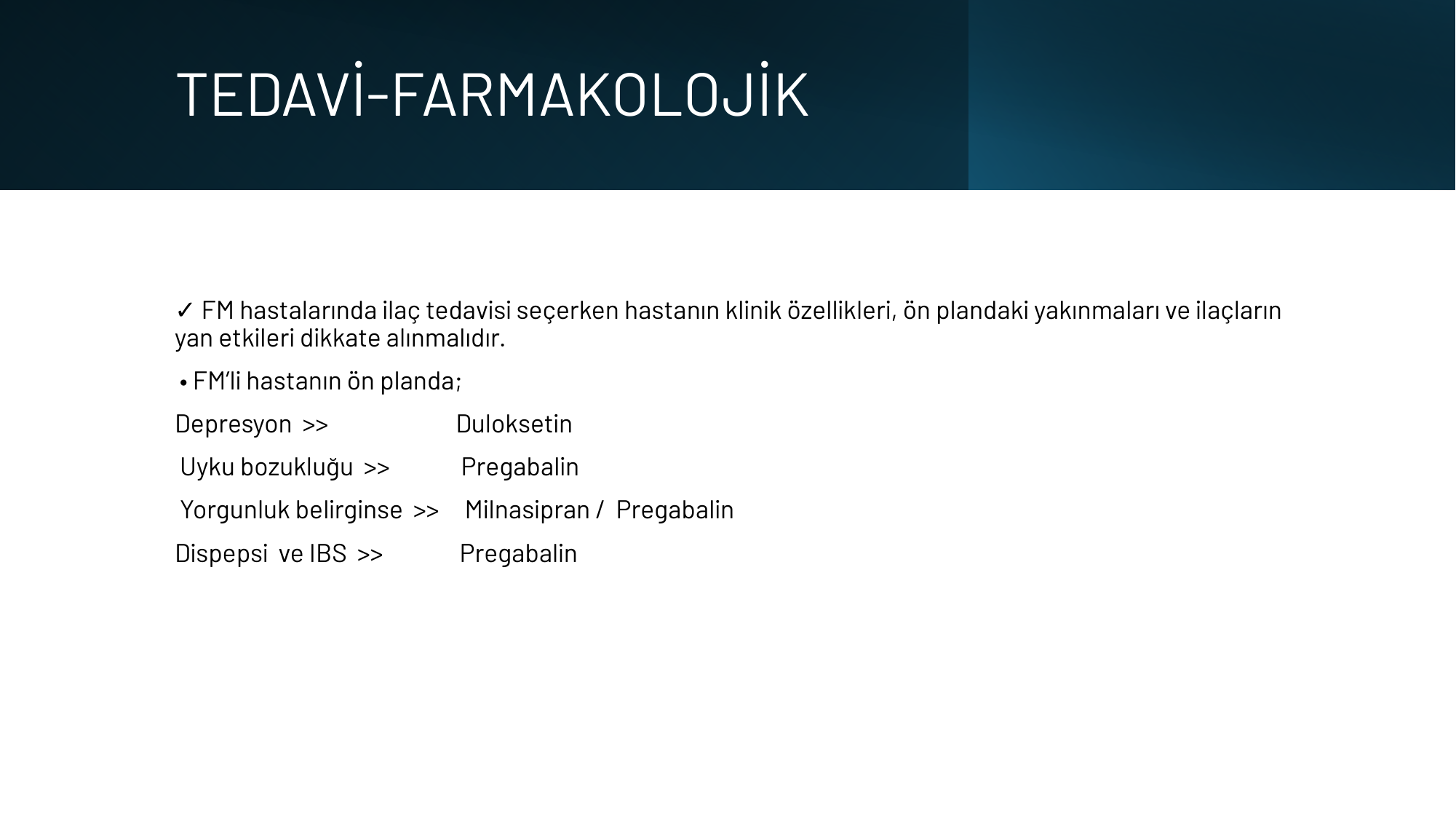

# TEDAVİ-FARMAKOLOJİK
✓ FM hastalarında ilaç tedavisi seçerken hastanın klinik özellikleri, ön plandaki yakınmaları ve ilaçların yan etkileri dikkate alınmalıdır.
 • FM’li hastanın ön planda;
Depresyon  >>                         Duloksetin
 Uyku bozukluğu  >>              Pregabalin
 Yorgunluk belirginse  >>     Milnasipran /  Pregabalin
Dispepsi  ve IBS  >>               Pregabalin